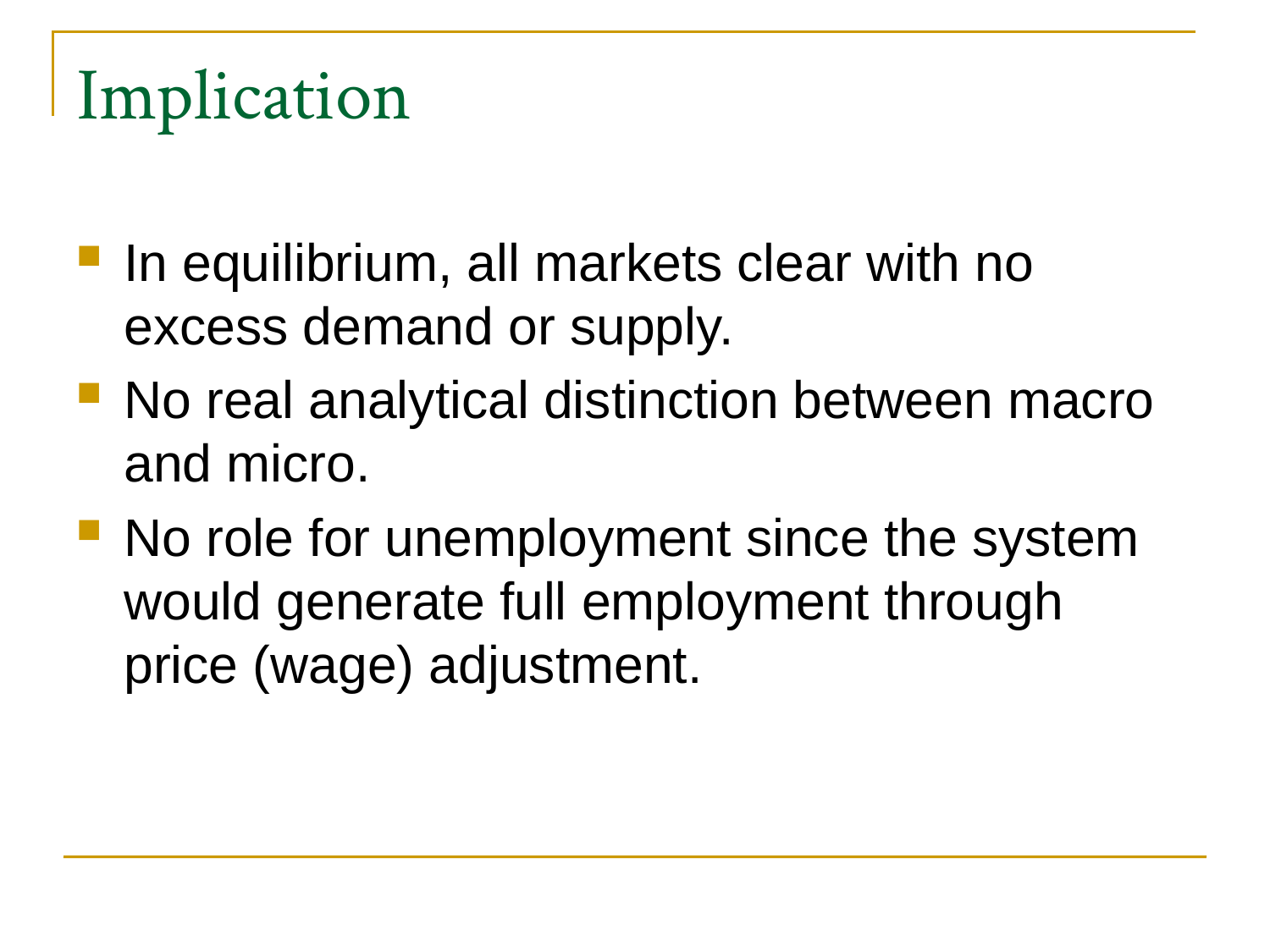

# Implication
In equilibrium, all markets clear with no excess demand or supply.
No real analytical distinction between macro and micro.
No role for unemployment since the system would generate full employment through price (wage) adjustment.